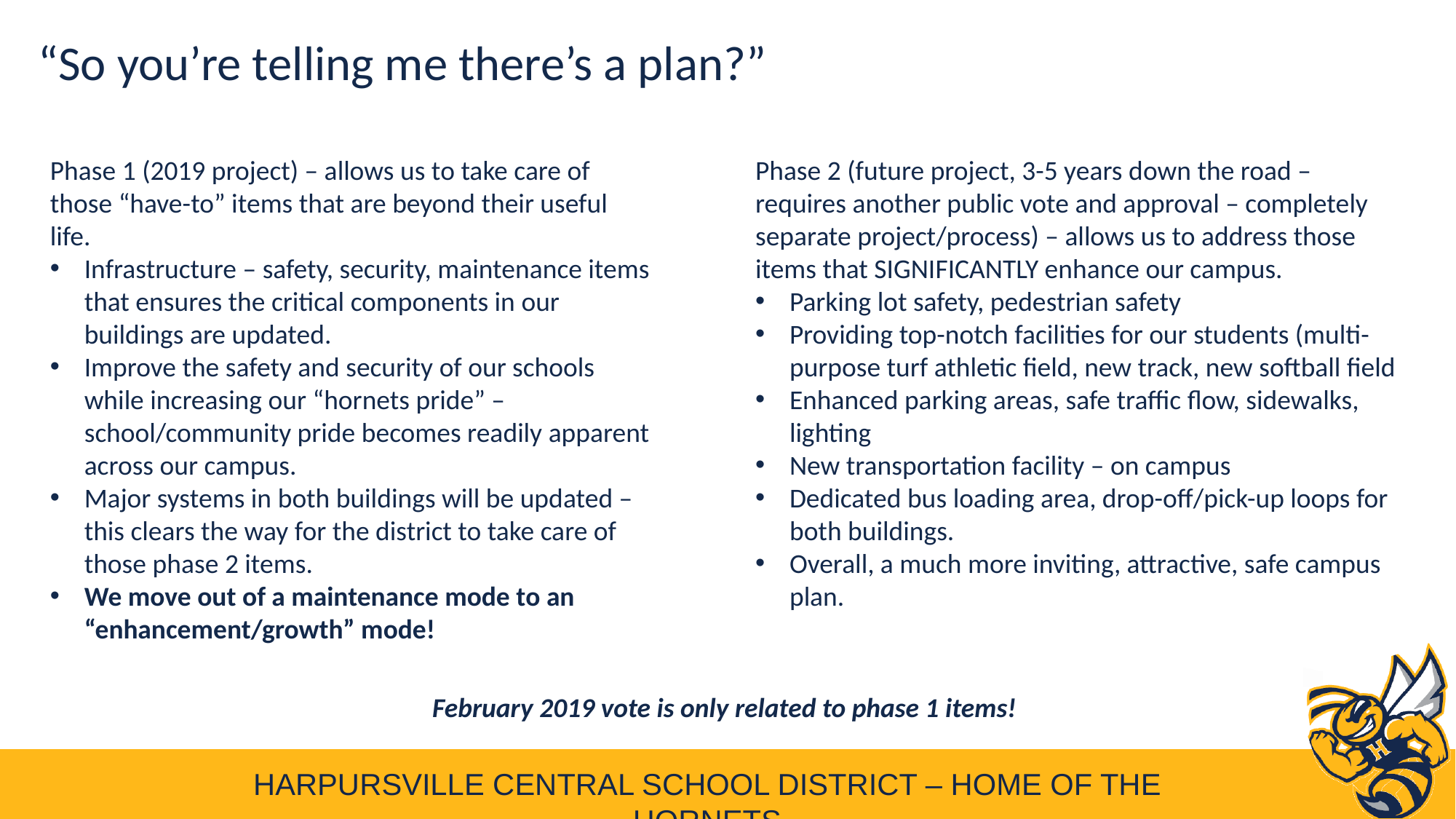

“So you’re telling me there’s a plan?”
Phase 1 (2019 project) – allows us to take care of those “have-to” items that are beyond their useful life.
Infrastructure – safety, security, maintenance items that ensures the critical components in our buildings are updated.
Improve the safety and security of our schools while increasing our “hornets pride” – school/community pride becomes readily apparent across our campus.
Major systems in both buildings will be updated – this clears the way for the district to take care of those phase 2 items.
We move out of a maintenance mode to an “enhancement/growth” mode!
Phase 2 (future project, 3-5 years down the road – requires another public vote and approval – completely separate project/process) – allows us to address those items that SIGNIFICANTLY enhance our campus.
Parking lot safety, pedestrian safety
Providing top-notch facilities for our students (multi-purpose turf athletic field, new track, new softball field
Enhanced parking areas, safe traffic flow, sidewalks, lighting
New transportation facility – on campus
Dedicated bus loading area, drop-off/pick-up loops for both buildings.
Overall, a much more inviting, attractive, safe campus plan.
February 2019 vote is only related to phase 1 items!